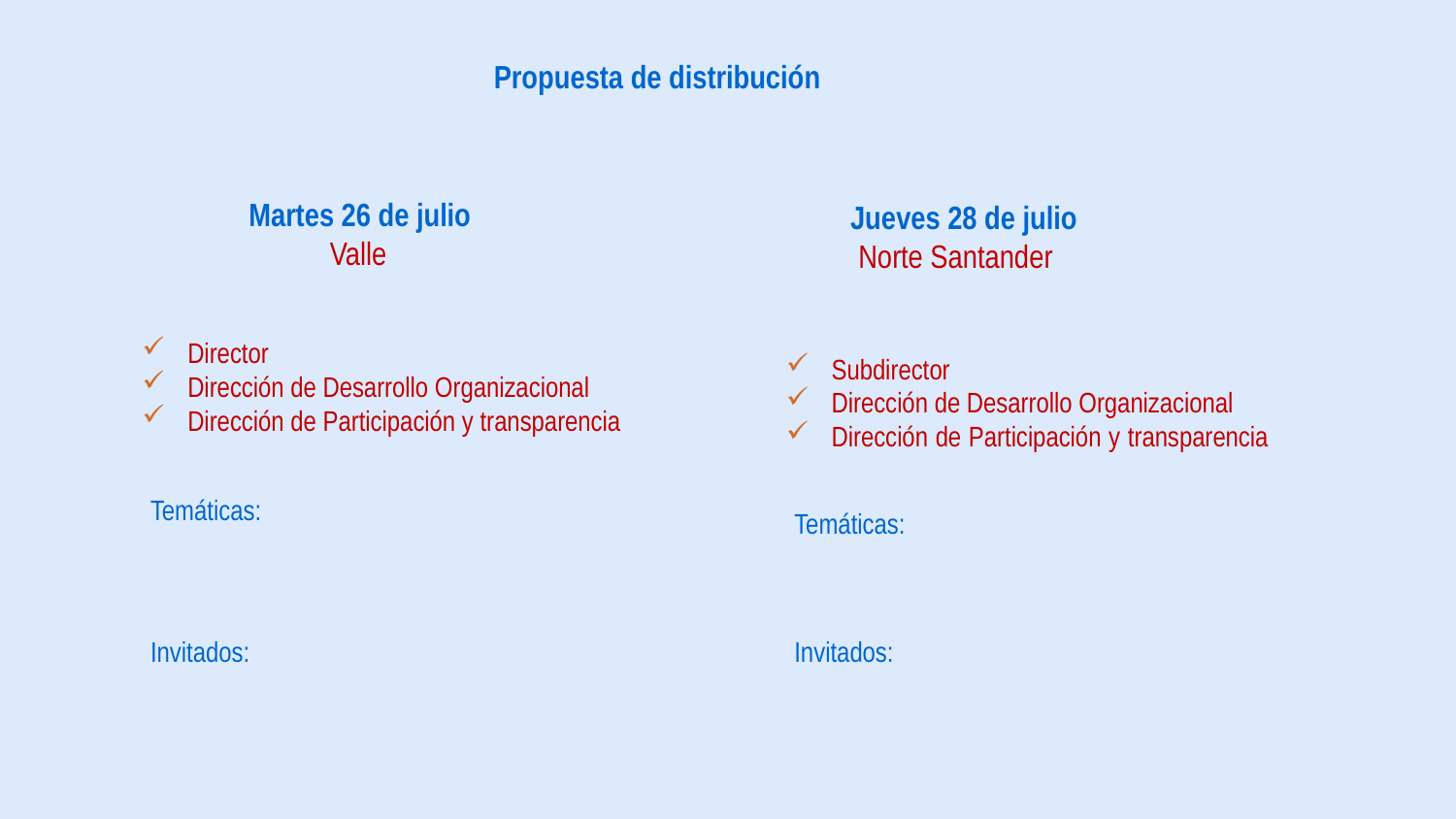

Propuesta de distribución
Martes 26 de julio
Valle

        Jueves 28 de julio
Norte Santander
Director
Dirección de Desarrollo Organizacional
Dirección de Participación y transparencia

Subdirector
Dirección de Desarrollo Organizacional
Dirección de Participación y transparencia

Temáticas:
Temáticas:
Invitados:
Invitados: